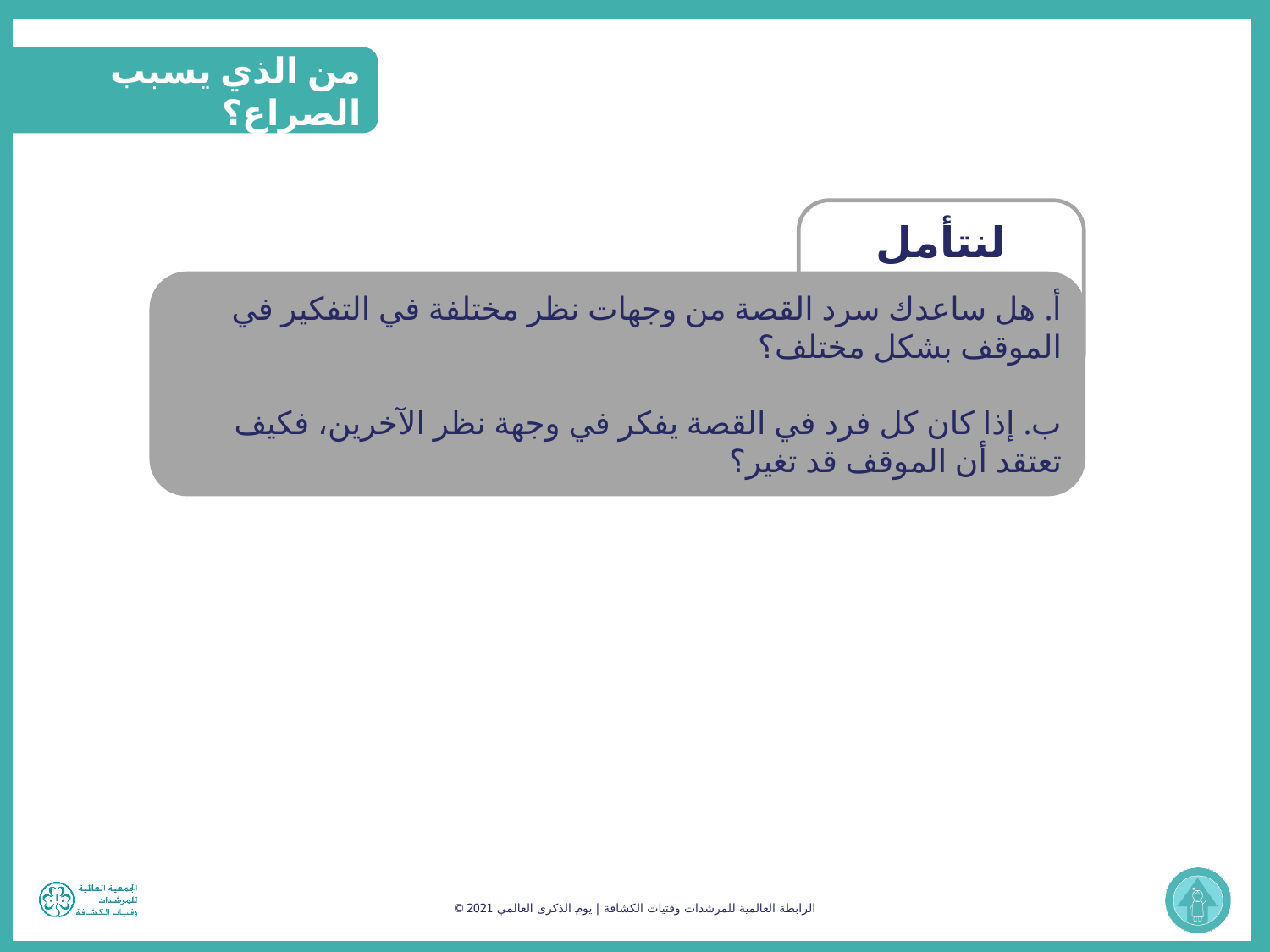

من الذي يسبب الصراع؟
لنتأمل

أ. هل ساعدك سرد القصة من وجهات نظر مختلفة في التفكير في الموقف بشكل مختلف؟

ب. إذا كان كل فرد في القصة يفكر في وجهة نظر الآخرين، فكيف تعتقد أن الموقف قد تغير؟
© الرابطة العالمية للمرشدات وفتيات الكشافة | يوم الذكرى العالمي 2021